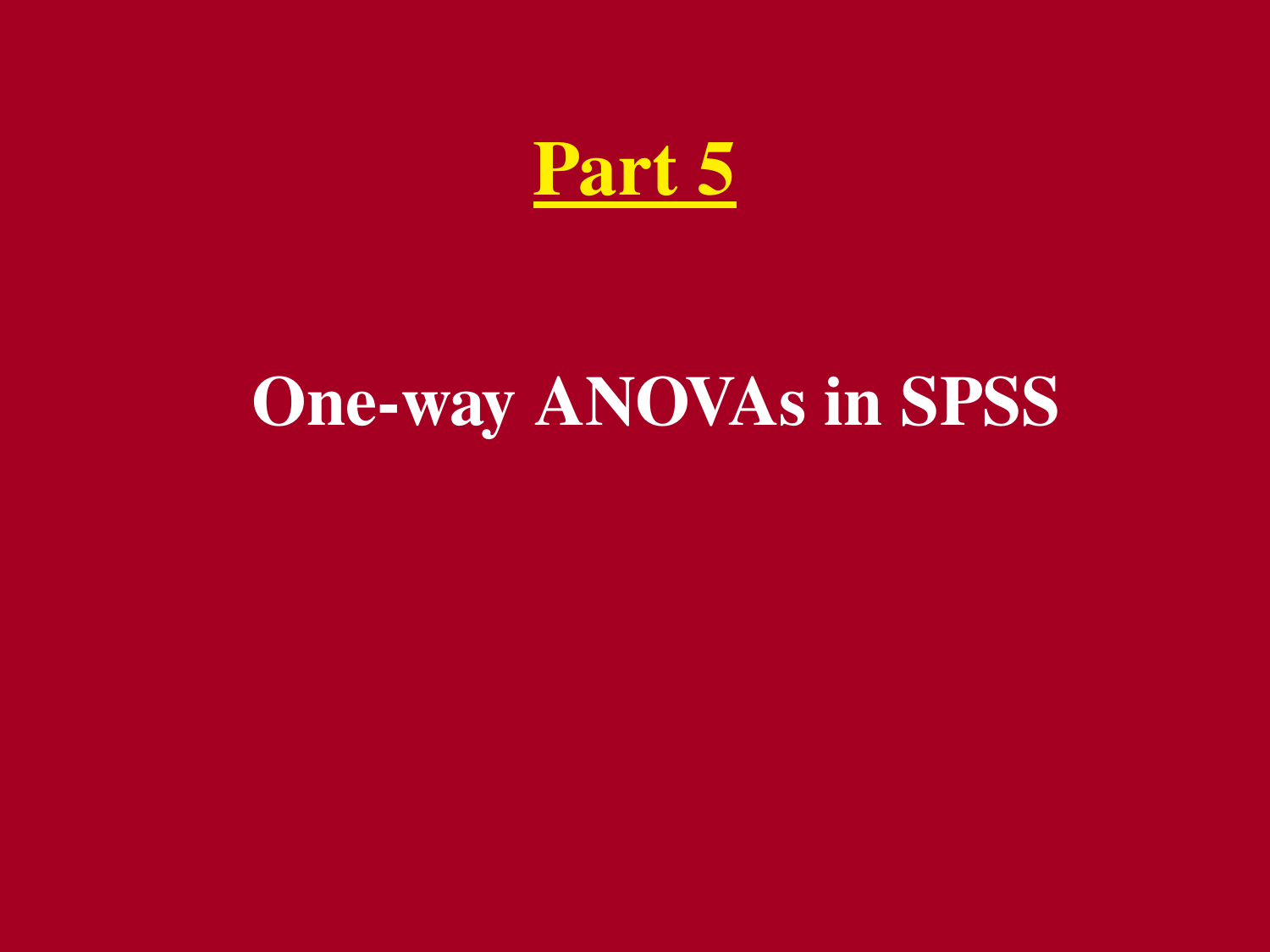

# Part 5
One-way ANOVAs in SPSS